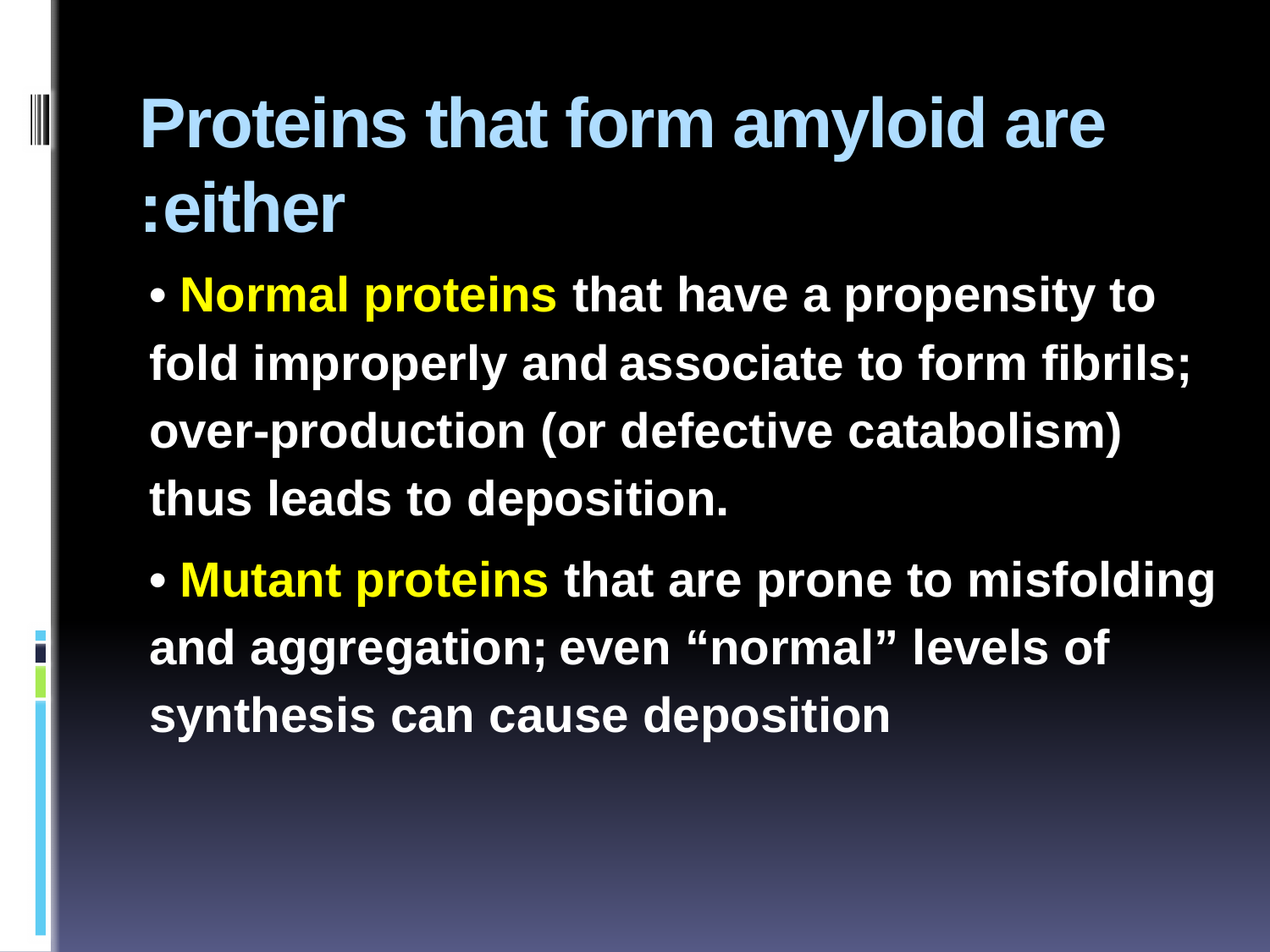

# Proteins that form amyloid are either:
• Normal proteins that have a propensity to fold improperly and associate to form fibrils; over-production (or defective catabolism) thus leads to deposition.
• Mutant proteins that are prone to misfolding and aggregation; even “normal” levels of synthesis can cause deposition